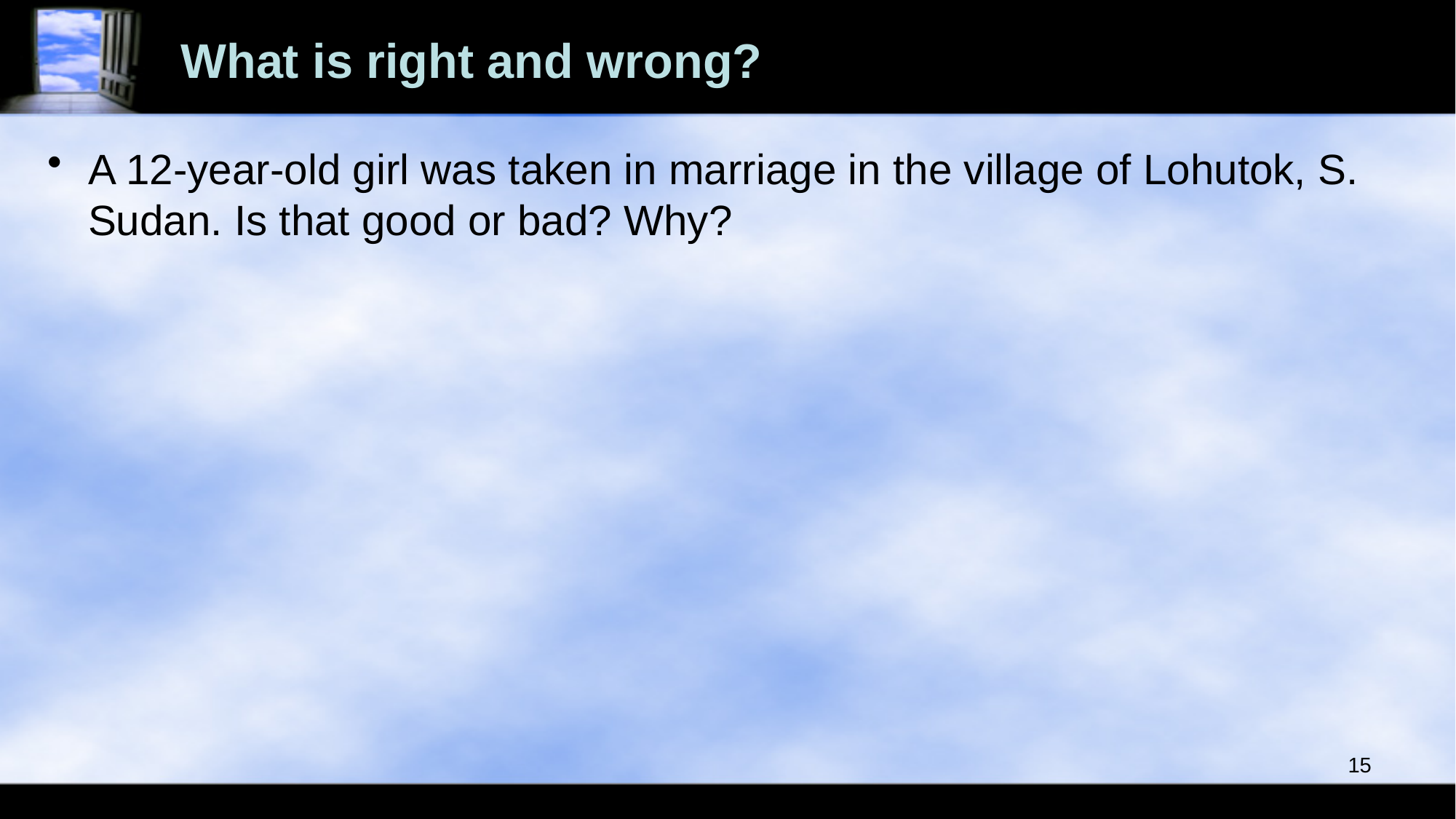

# What is right and wrong?
A 12-year-old girl was taken in marriage in the village of Lohutok, S. Sudan. Is that good or bad? Why?
15